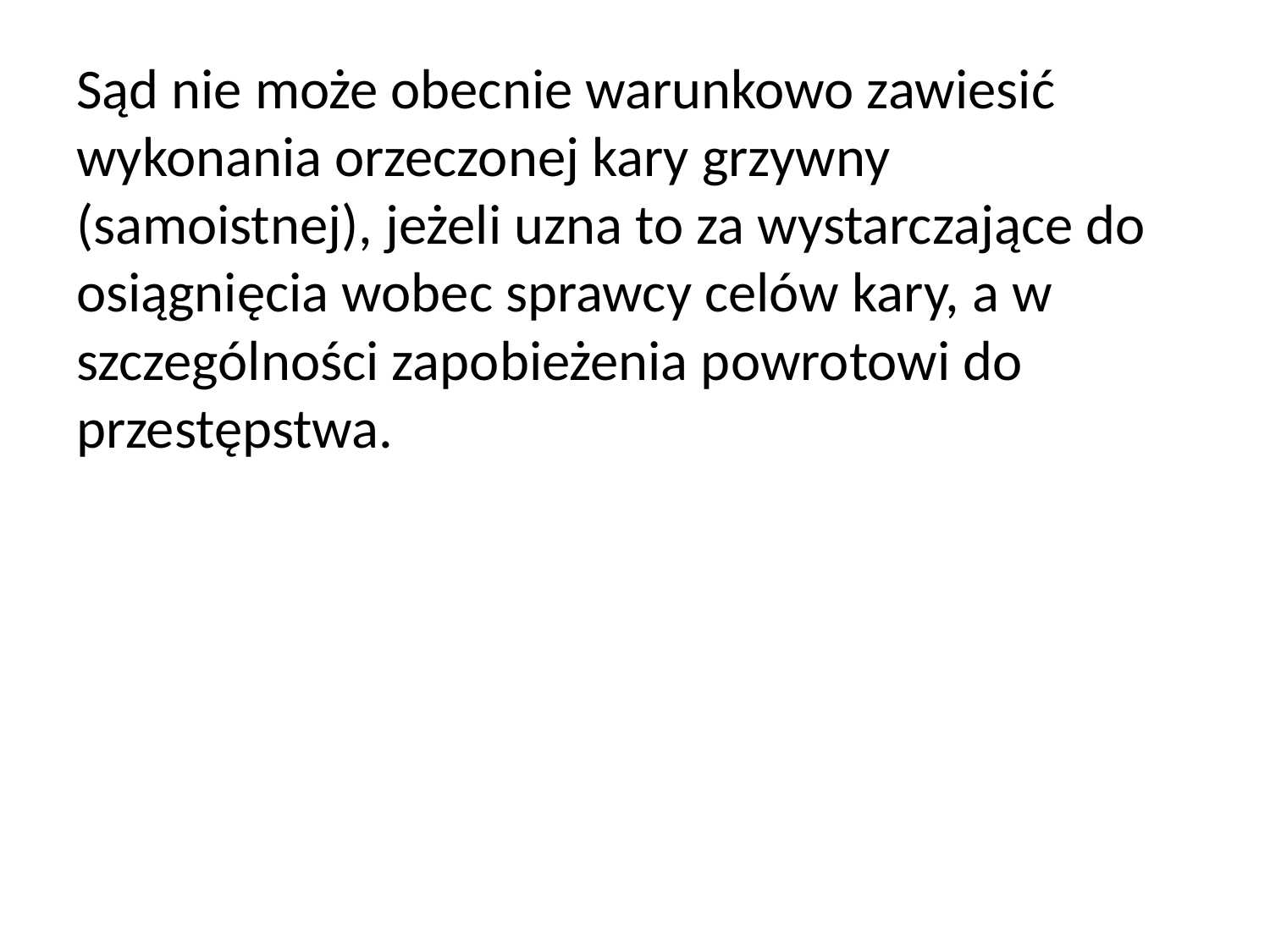

Sąd nie może obecnie warunkowo zawiesić wykonania orzeczonej kary grzywny (samoistnej), jeżeli uzna to za wystarczające do osiągnięcia wobec sprawcy celów kary, a w szczególności zapobieżenia powrotowi do przestępstwa.